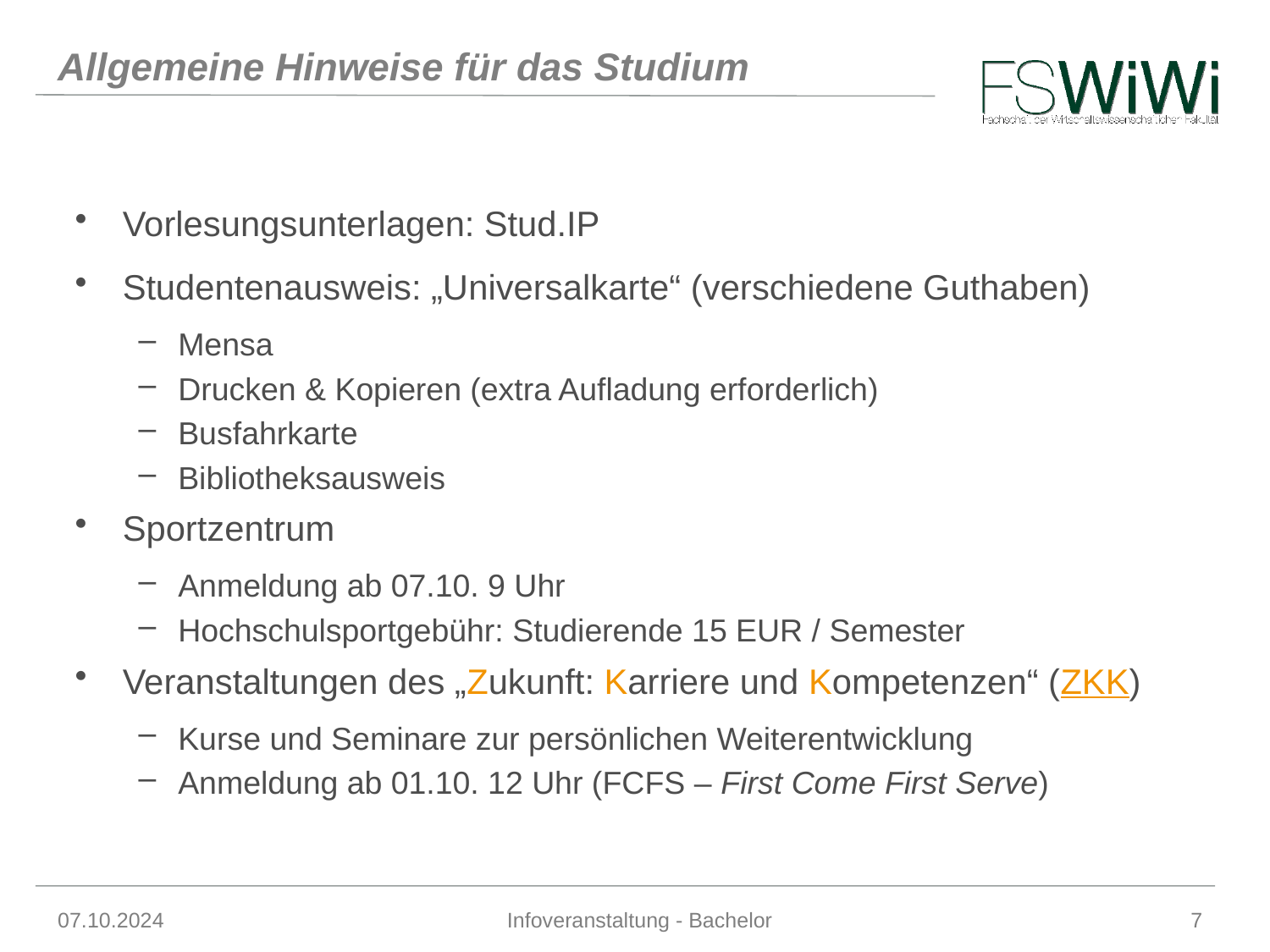

# Allgemeine Hinweise für das Studium
Vorlesungsunterlagen: Stud.IP
Studentenausweis: „Universalkarte“ (verschiedene Guthaben)
Mensa
Drucken & Kopieren (extra Aufladung erforderlich)
Busfahrkarte
Bibliotheksausweis
Sportzentrum
Anmeldung ab 07.10. 9 Uhr
Hochschulsportgebühr: Studierende 15 EUR / Semester
Veranstaltungen des „Zukunft: Karriere und Kompetenzen“ (ZKK)
Kurse und Seminare zur persönlichen Weiterentwicklung
Anmeldung ab 01.10. 12 Uhr (FCFS – First Come First Serve)
07.10.2024
Infoveranstaltung - Bachelor
7